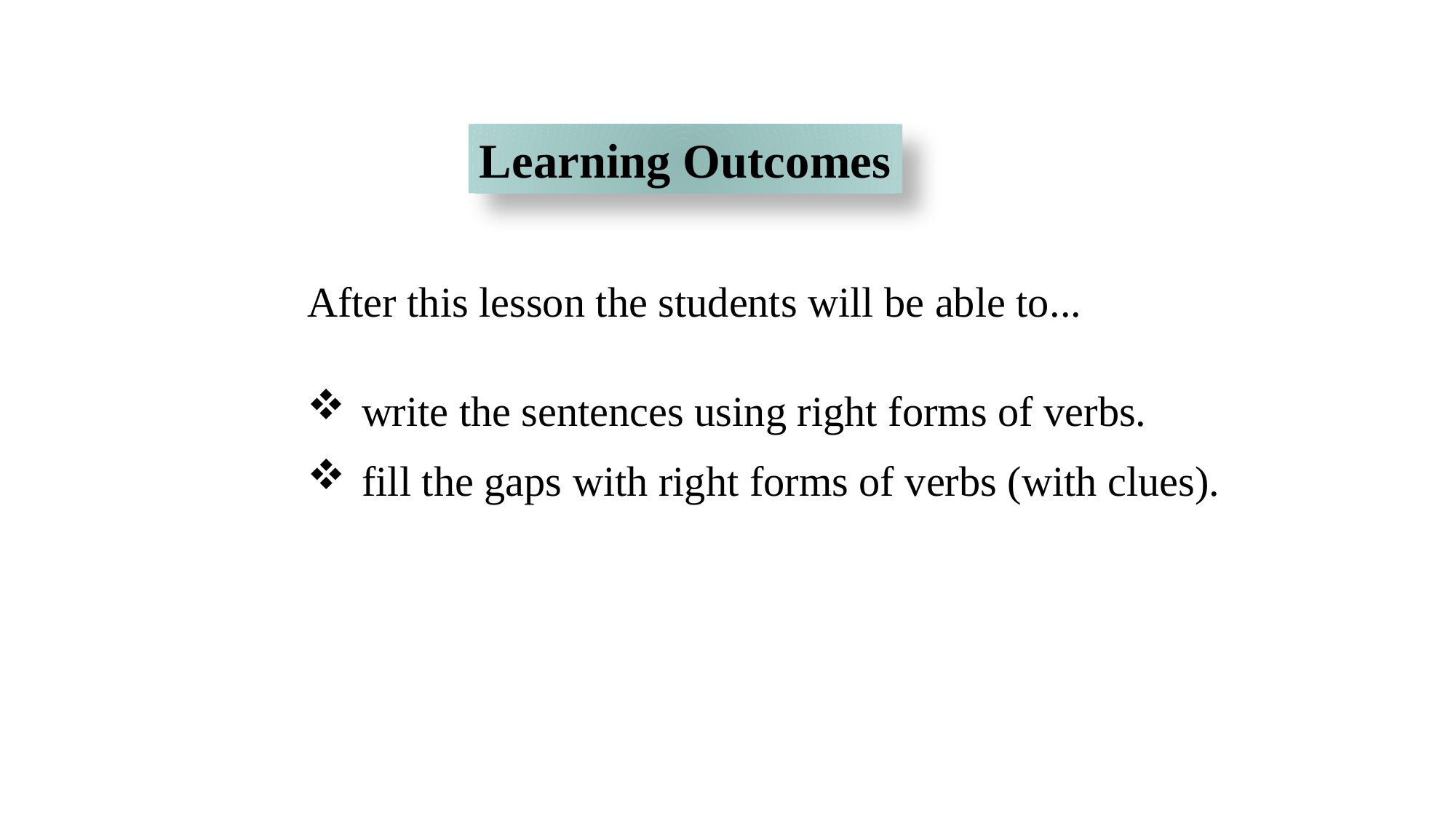

Learning Outcomes
After this lesson the students will be able to...
write the sentences using right forms of verbs.
fill the gaps with right forms of verbs (with clues).